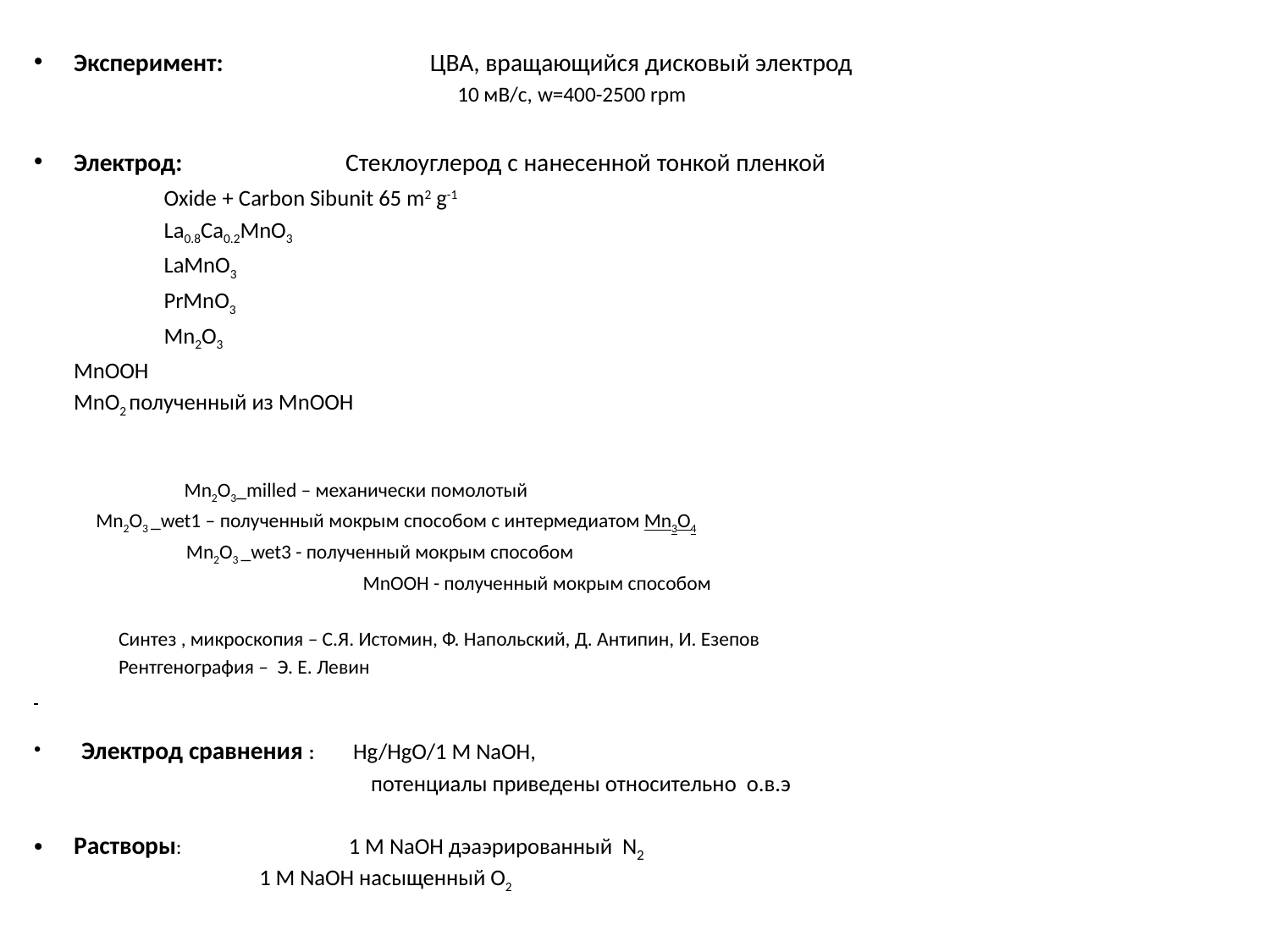

Эксперимент:          	               ЦВА, вращающийся дисковый электрод
                                                                                       10 мВ/с, w=400-2500 rpm

Электрод: 		                Стеклоуглерод с нанесенной тонкой пленкой
 			  		Oxide + Carbon Sibunit 65 m2 g-1
		                			La0.8Ca0.2MnO3
			       		LaMnO3
			       		PrMnO3
			       		Mn2O3
					MnOOH
					MnO2 полученный из MnOOH

			 	    Mn2O3_milled – механически помолотый
				     Mn2O3 _wet1 – полученный мокрым способом с интермедиатом Mn3O4
  			    	     Mn2O3 _wet3 - полученный мокрым способом
                                                                          MnOOH - полученный мокрым способом

                   Синтез , микроскопия – С.Я. Истомин, Ф. Напольский, Д. Антипин, И. Езепов
                   Рентгенография –  Э. Е. Левин

   Электрод сравнения : 	  Hg/HgO/1 M NaOH,
                                         	                       потенциалы приведены относительно  о.в.э

Растворы:	   	 1 М NaOH дэаэрированный  N2
                                   	 1 М NaOH насыщенный O2